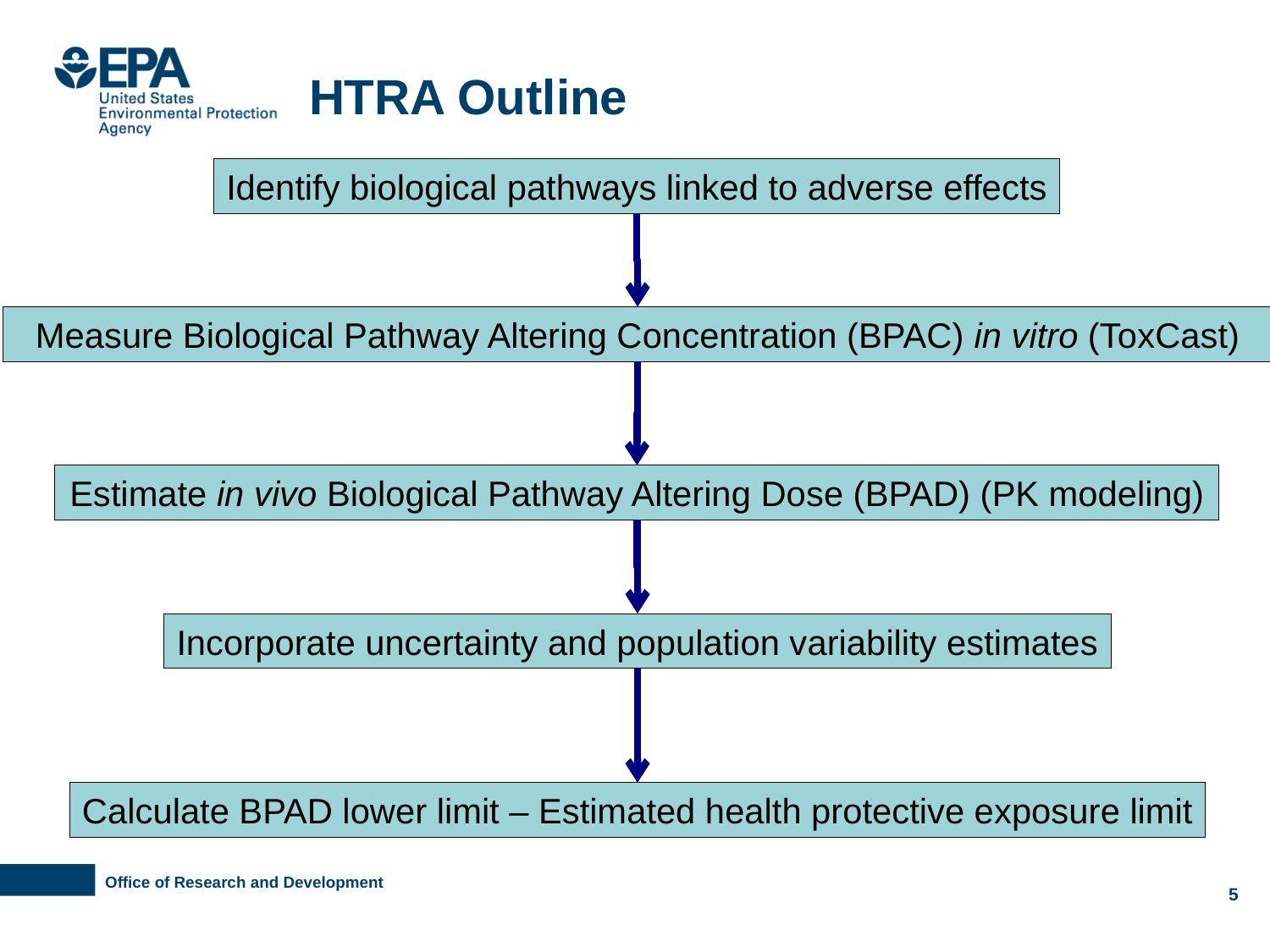

# HTRA Outline
Identify biological pathways linked to adverse effects
Measure Biological Pathway Altering Concentration (BPAC) in vitro (ToxCast)
Estimate in vivo Biological Pathway Altering Dose (BPAD) (PK modeling)
Incorporate uncertainty and population variability estimates
Calculate BPAD lower limit – Estimated health protective exposure limit
5